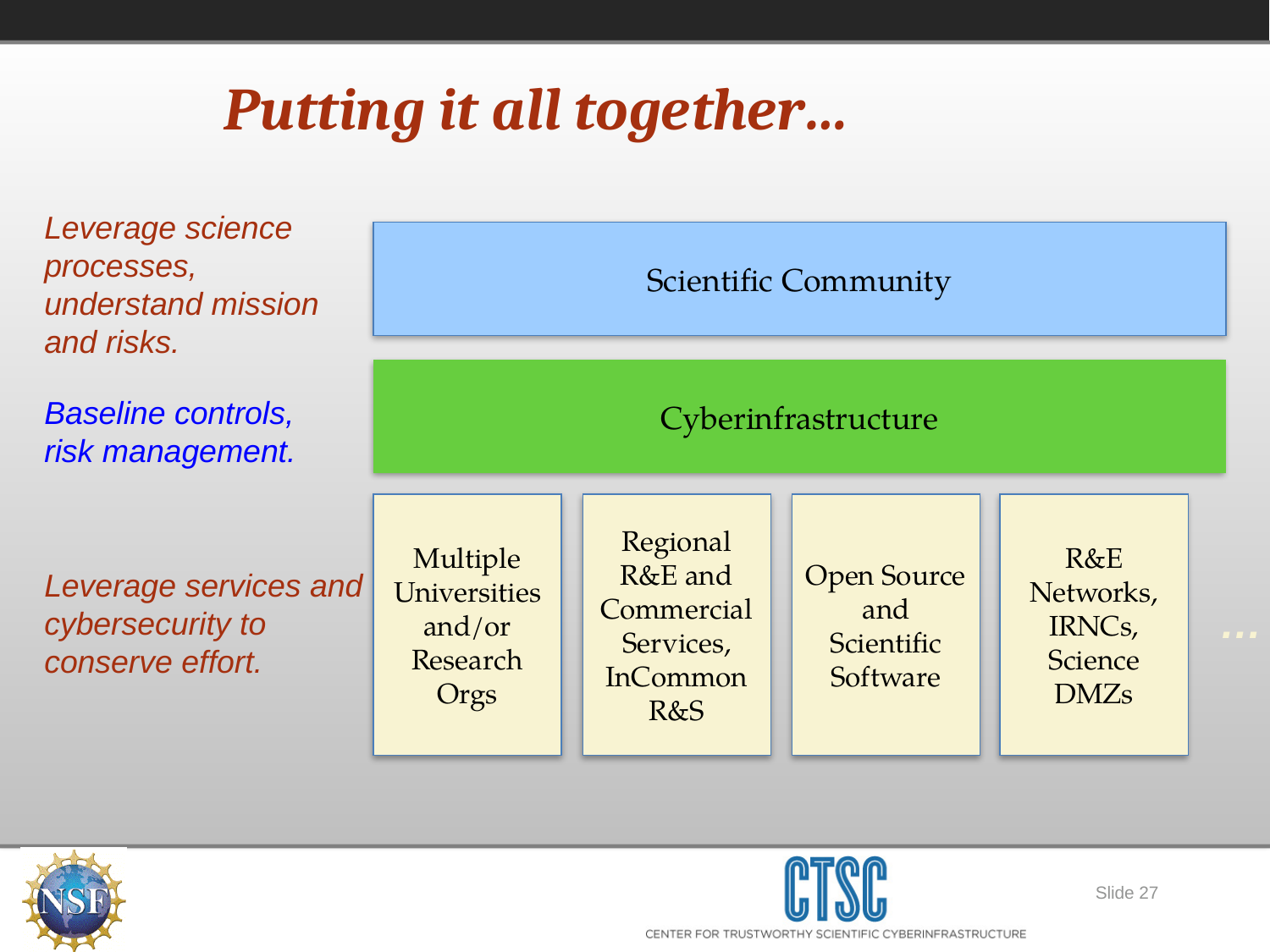

Putting it all together…
Leverage science processes, understand mission and risks.
Scientific Community
Cyberinfrastructure
Baseline controls, risk management.
Multiple Universities and/or Research Orgs
Regional R&E and Commercial Services,
InCommon R&S
Open Source and Scientific Software
R&E Networks,
IRNCs,
Science DMZs
Leverage services and cybersecurity to conserve effort.
…